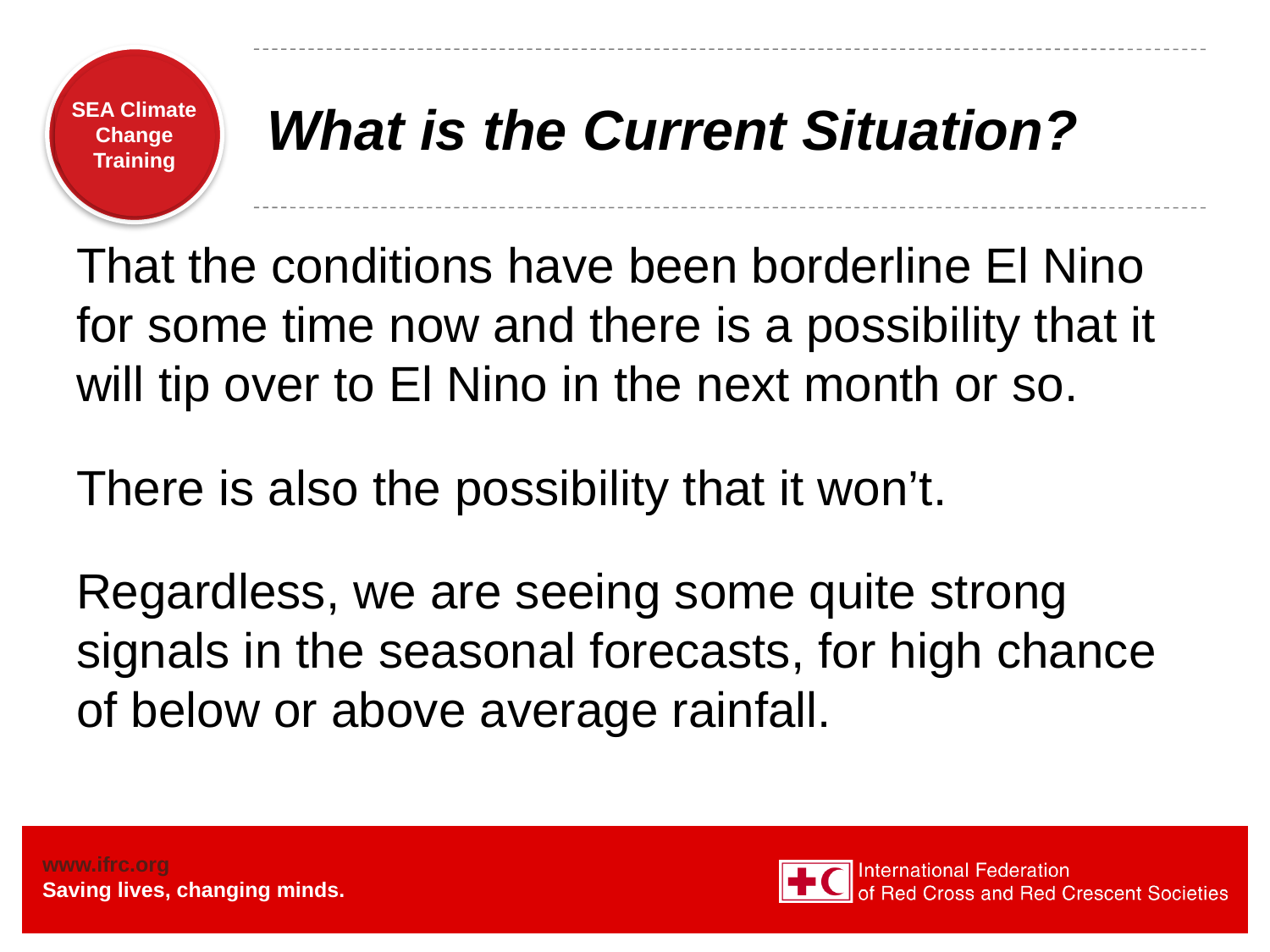

# What is the Current Situation?
That the conditions have been borderline El Nino for some time now and there is a possibility that it will tip over to El Nino in the next month or so.

There is also the possibility that it won’t.

Regardless, we are seeing some quite strong signals in the seasonal forecasts, for high chance of below or above average rainfall.